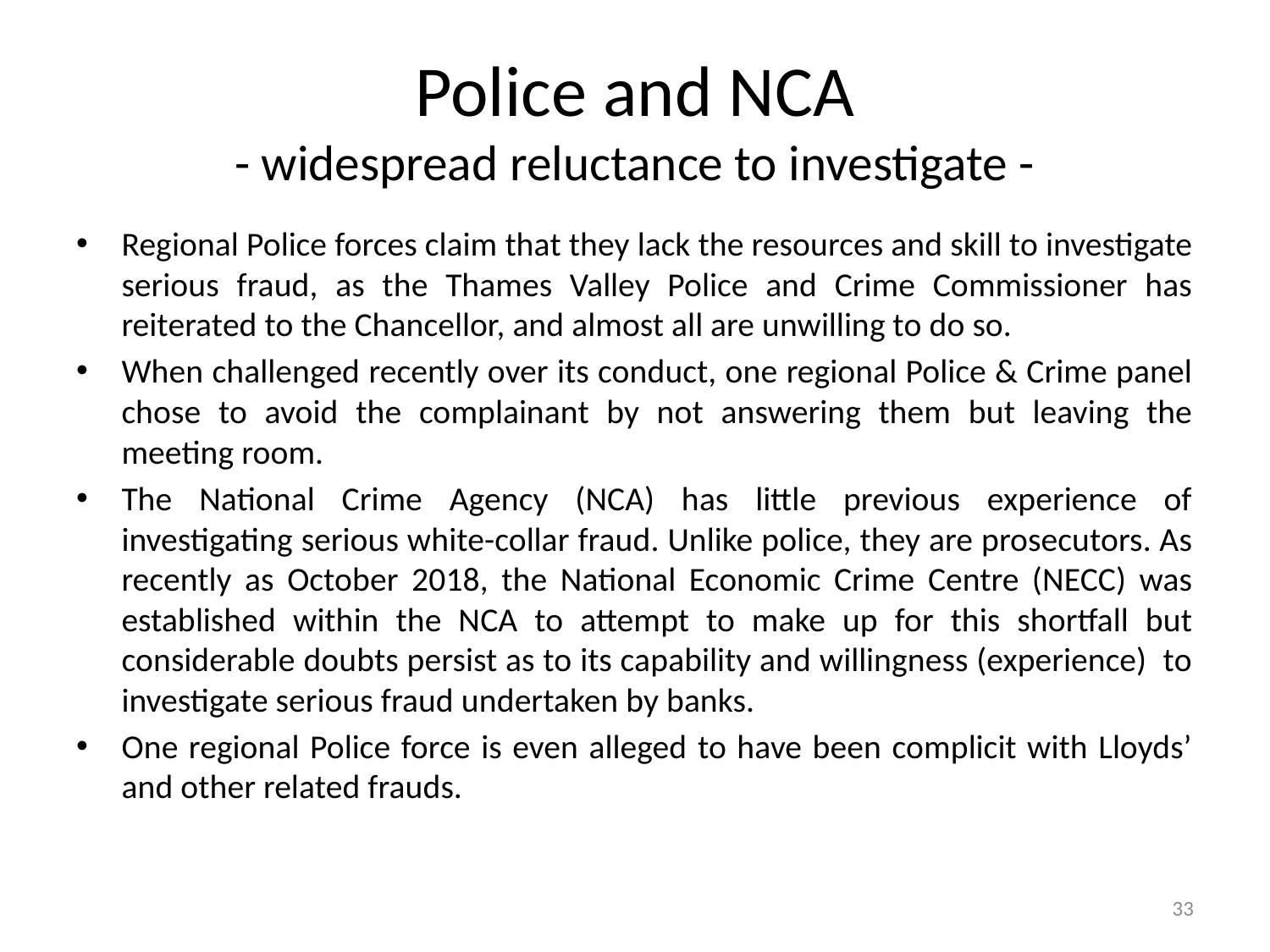

# Police and NCA - widespread reluctance to investigate -
Regional Police forces claim that they lack the resources and skill to investigate serious fraud, as the Thames Valley Police and Crime Commissioner has reiterated to the Chancellor, and almost all are unwilling to do so.
When challenged recently over its conduct, one regional Police & Crime panel chose to avoid the complainant by not answering them but leaving the meeting room.
The National Crime Agency (NCA) has little previous experience of investigating serious white-collar fraud. Unlike police, they are prosecutors. As recently as October 2018, the National Economic Crime Centre (NECC) was established within the NCA to attempt to make up for this shortfall but considerable doubts persist as to its capability and willingness (experience)  to investigate serious fraud undertaken by banks.
One regional Police force is even alleged to have been complicit with Lloyds’ and other related frauds.
33